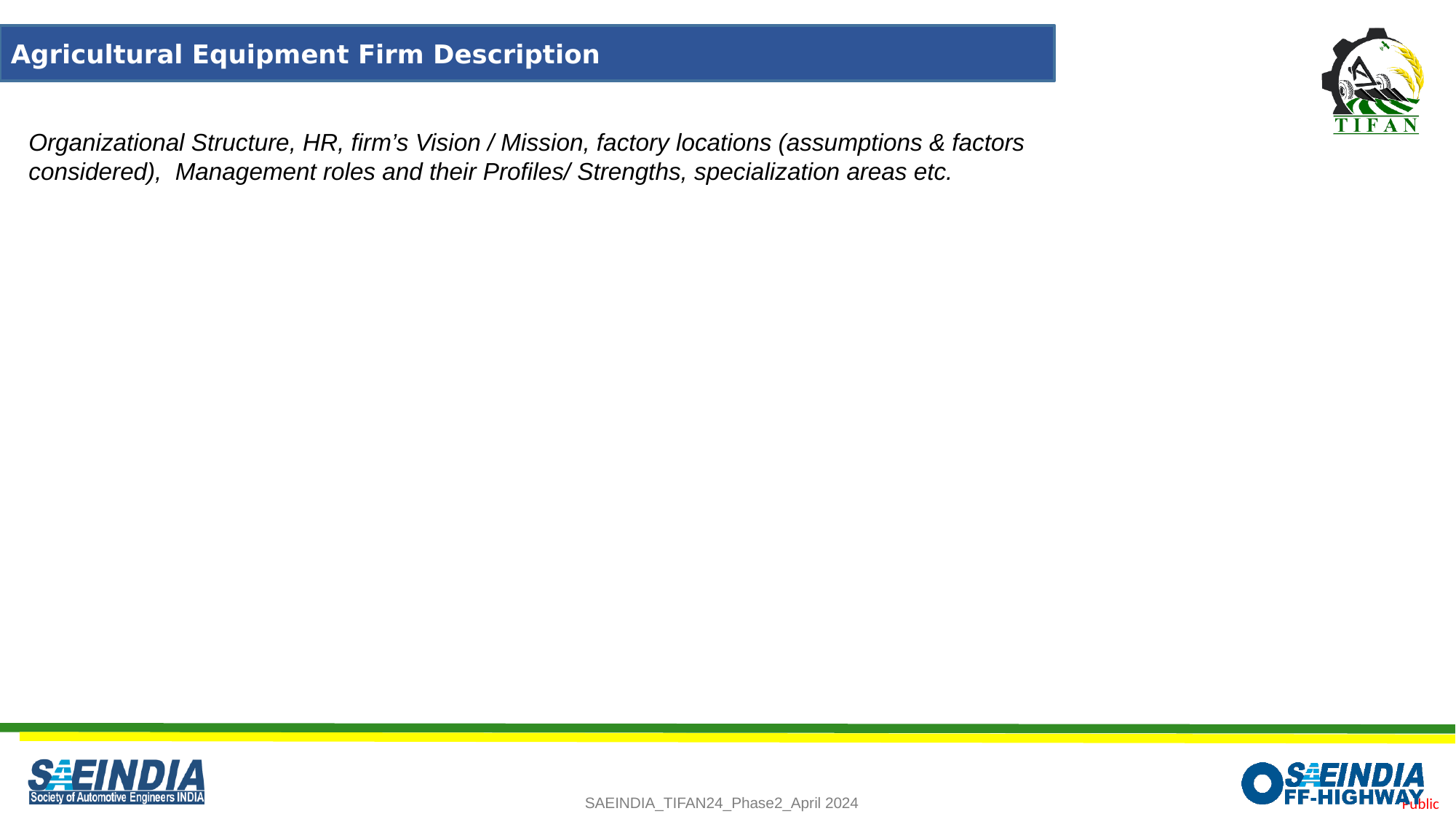

Agricultural Equipment Firm Description
Organizational Structure, HR, firm’s Vision / Mission, factory locations (assumptions & factors considered),  Management roles and their Profiles/ Strengths, specialization areas etc.
4